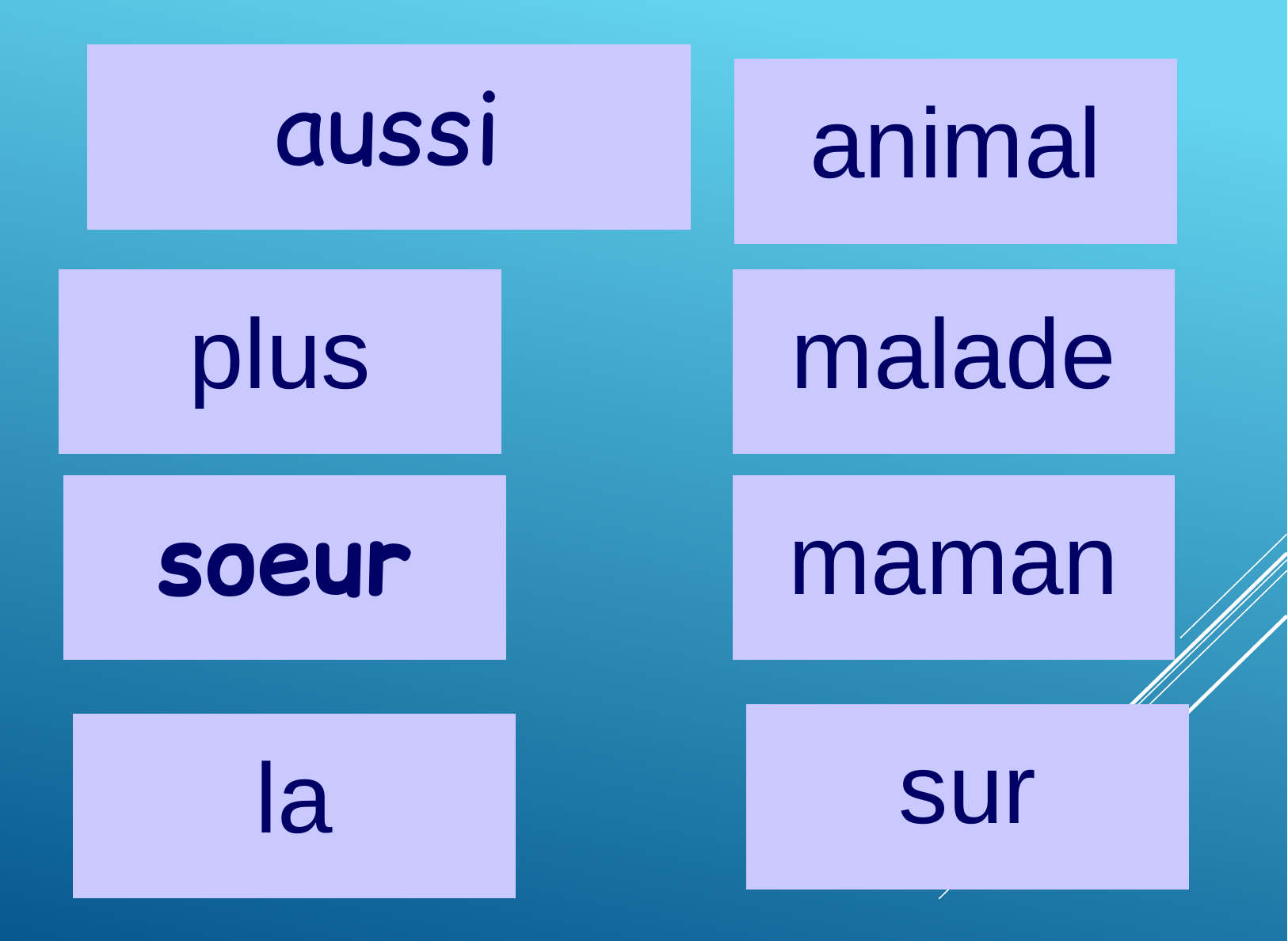

aussi
animal
plus
malade
soeur
maman
#
sur
la